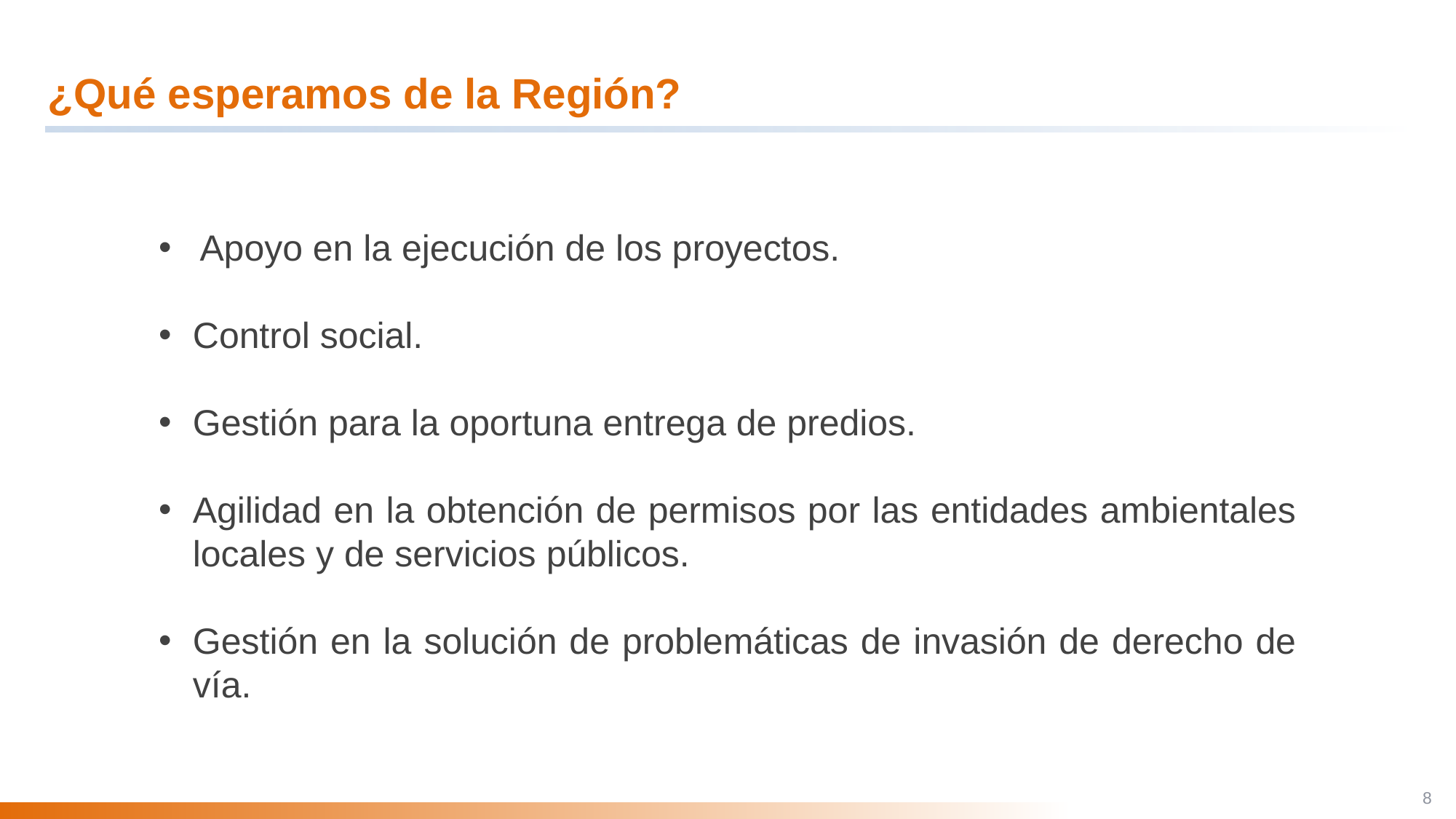

# ¿Qué esperamos de la Región?
Apoyo en la ejecución de los proyectos.

Control social.

Gestión para la oportuna entrega de predios.

Agilidad en la obtención de permisos por las entidades ambientales locales y de servicios públicos.

Gestión en la solución de problemáticas de invasión de derecho de vía.
8